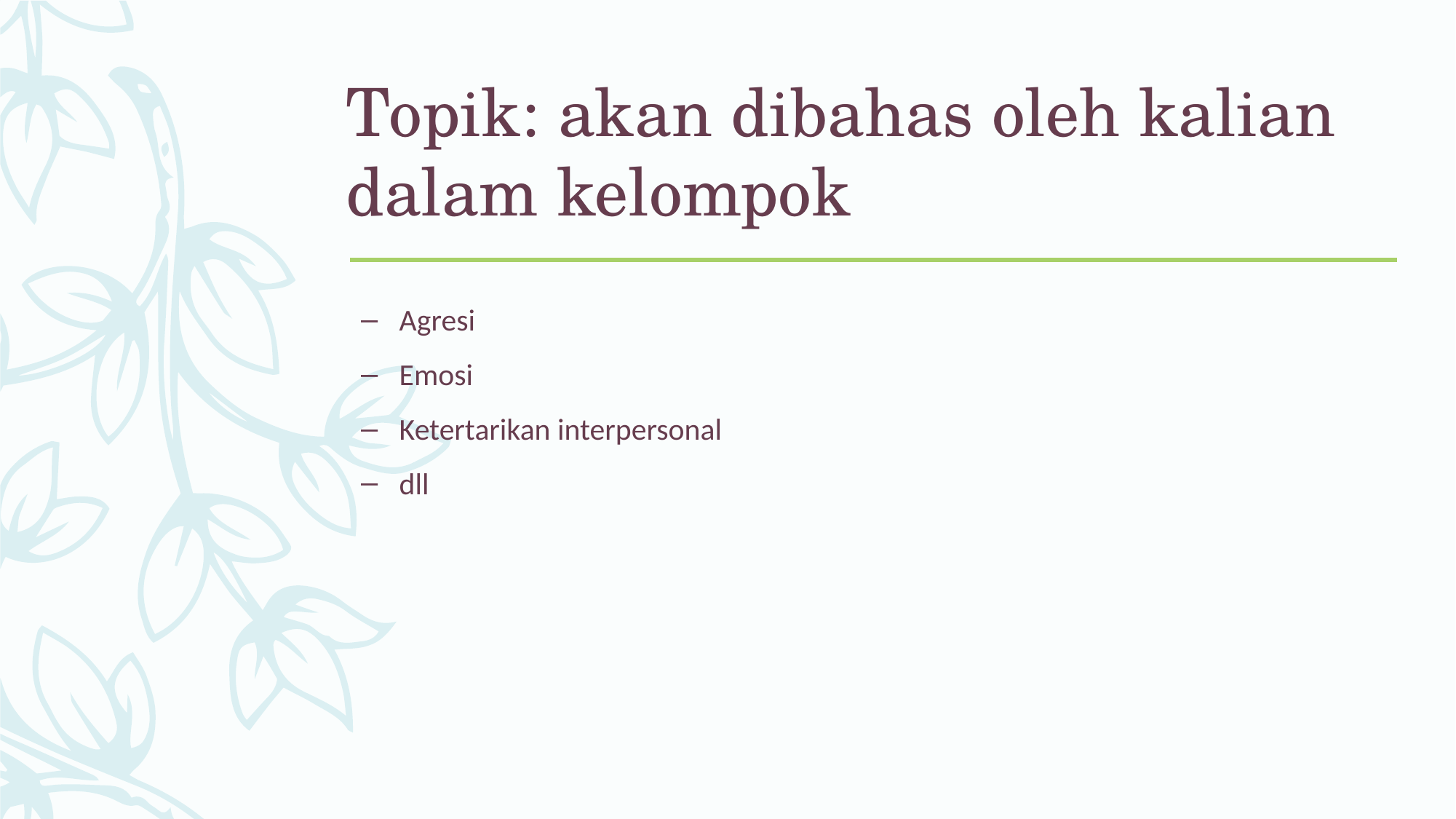

# Topik: akan dibahas oleh kalian dalam kelompok
Agresi
Emosi
Ketertarikan interpersonal
dll